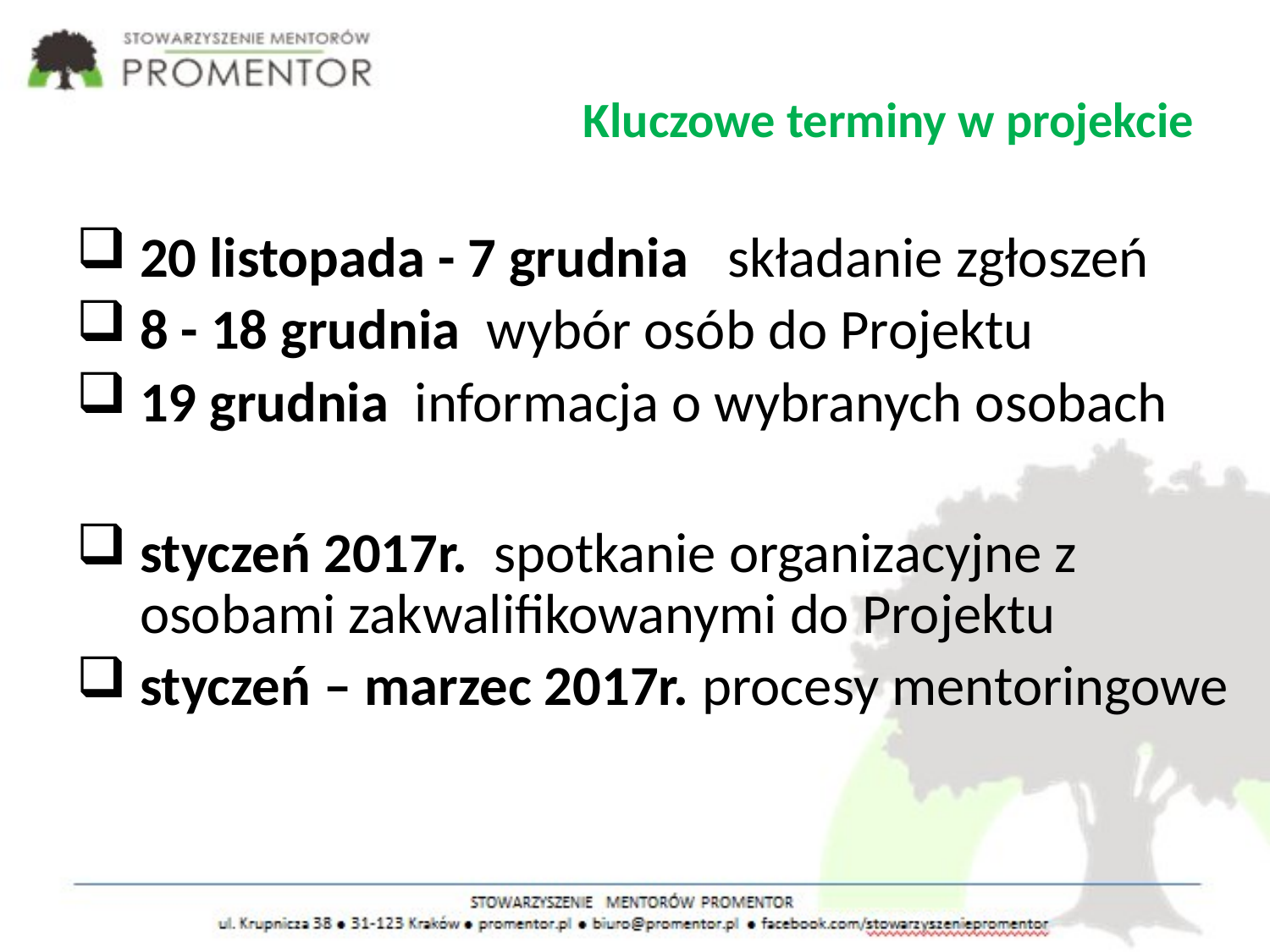

# Kluczowe terminy w projekcie
20 listopada - 7 grudnia   składanie zgłoszeń
8 - 18 grudnia  wybór osób do Projektu
19 grudnia  informacja o wybranych osobach

styczeń 2017r.  spotkanie organizacyjne z osobami zakwalifikowanymi do Projektu
styczeń – marzec 2017r. procesy mentoringowe